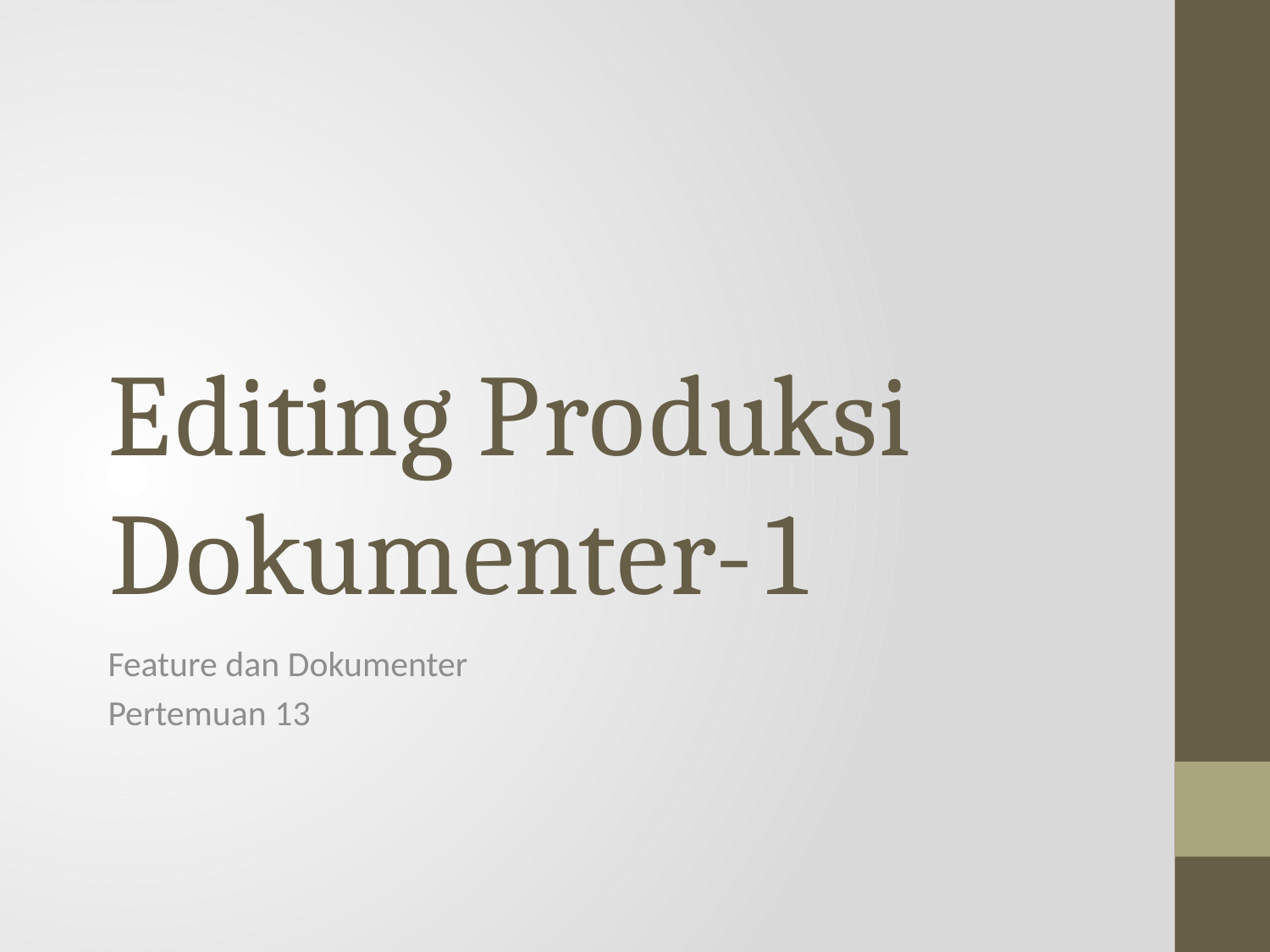

# Editing Produksi Dokumenter-1
Feature dan Dokumenter
Pertemuan 13